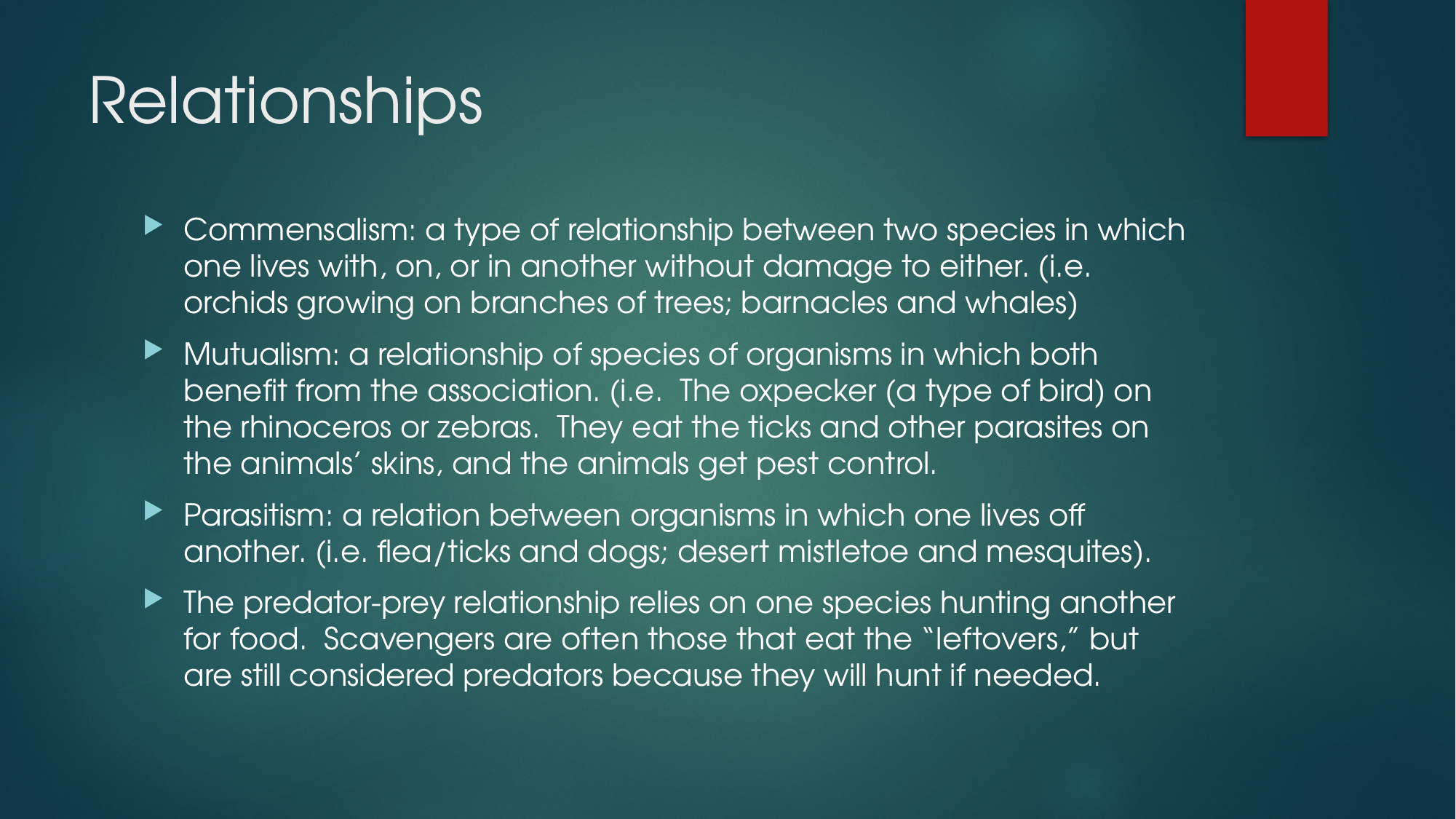

# Relationships
Commensalism: a type of relationship between two species in which one lives with, on, or in another without damage to either. (i.e. orchids growing on branches of trees; barnacles and whales)
Mutualism: a relationship of species of organisms in which both benefit from the association. (i.e.  The oxpecker (a type of bird) on the rhinoceros or zebras.  They eat the ticks and other parasites on the animals’ skins, and the animals get pest control.
Parasitism: a relation between organisms in which one lives off another. (i.e. flea/ticks and dogs; desert mistletoe and mesquites).
The predator-prey relationship relies on one species hunting another for food.  Scavengers are often those that eat the “leftovers,” but are still considered predators because they will hunt if needed.